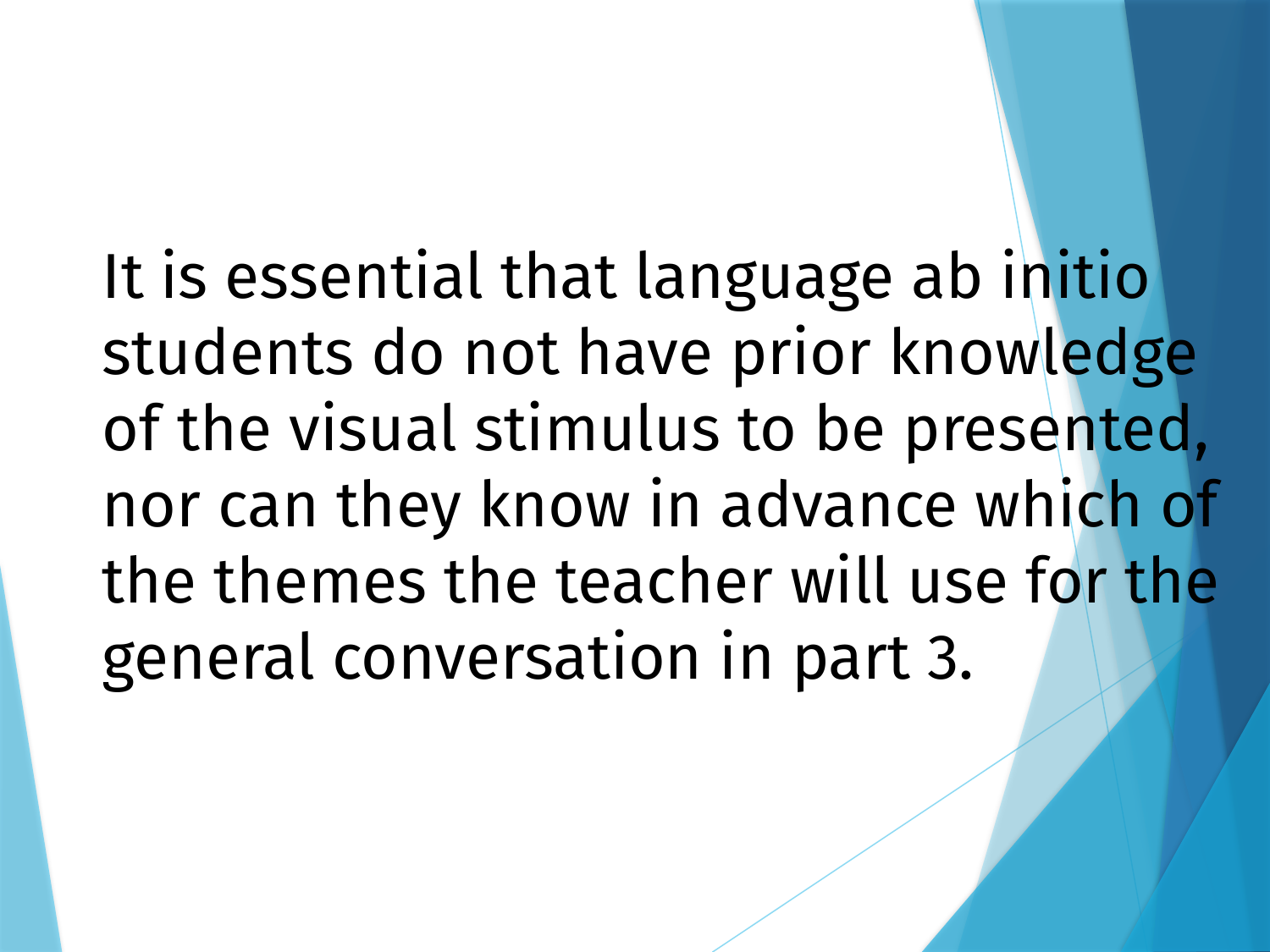

It is essential that language ab initio students do not have prior knowledge of the visual stimulus to be presented, nor can they know in advance which of the themes the teacher will use for the general conversation in part 3.